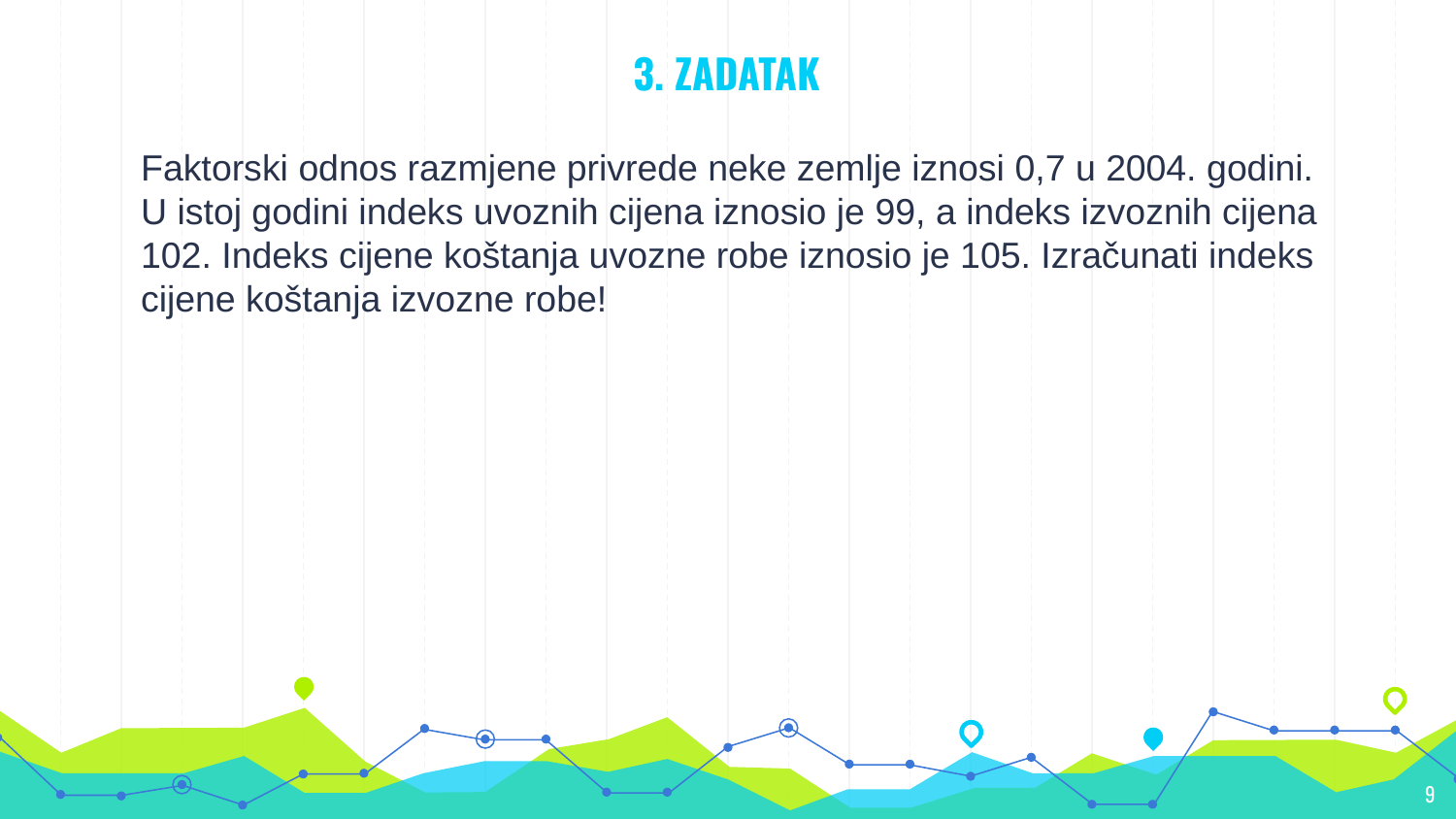

# 3. ZADATAK
Faktorski odnos razmjene privrede neke zemlje iznosi 0,7 u 2004. godini. U istoj godini indeks uvoznih cijena iznosio je 99, a indeks izvoznih cijena 102. Indeks cijene koštanja uvozne robe iznosio je 105. Izračunati indeks cijene koštanja izvozne robe!

9